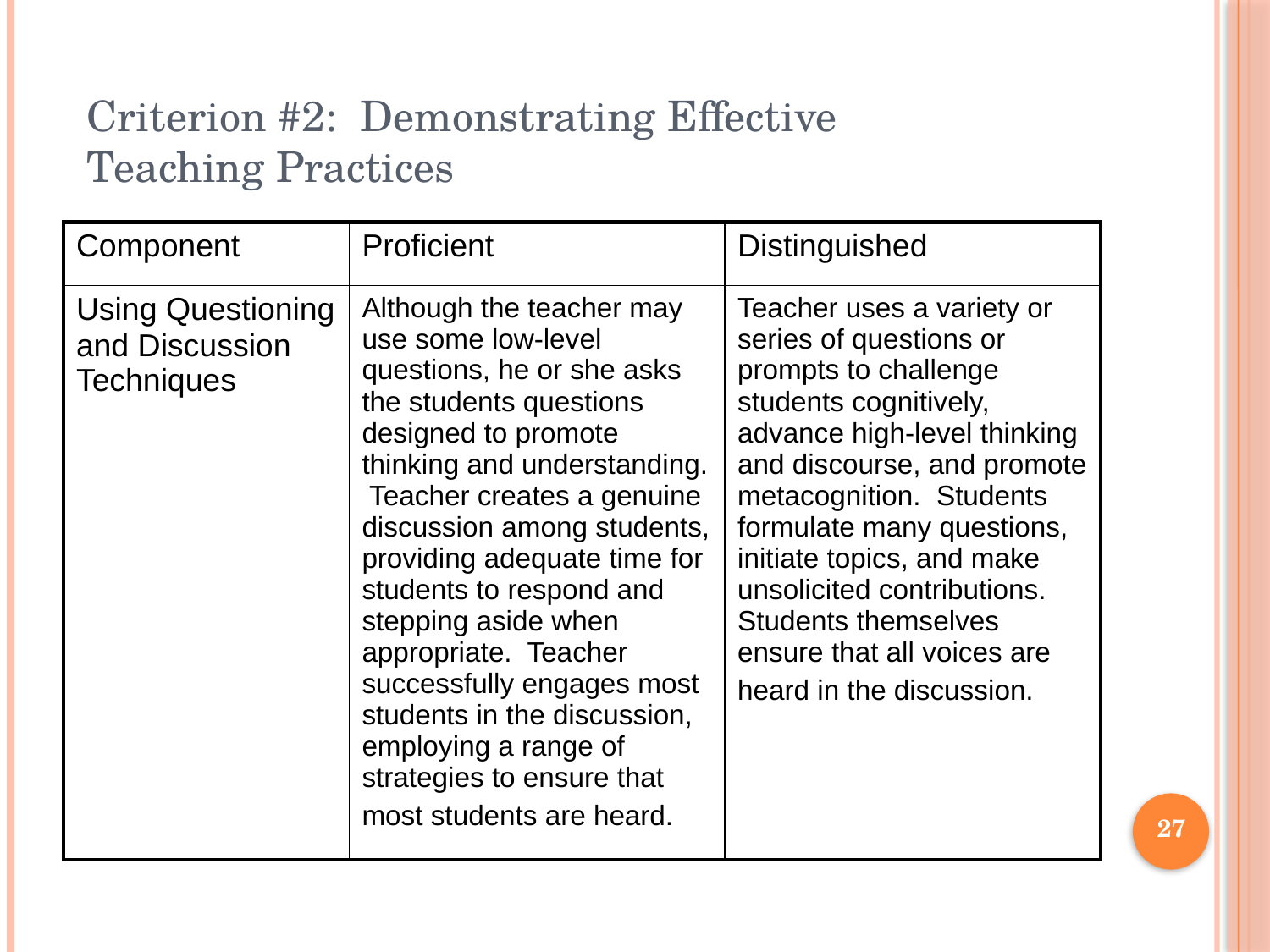

# Criterion #2:  Demonstrating Effective 			      Teaching Practices
| Component | Proficient | Distinguished |
| --- | --- | --- |
| Using Questioning and Discussion Techniques | Although the teacher may use some low-level questions, he or she asks the students questions designed to promote thinking and understanding. Teacher creates a genuine discussion among students, providing adequate time for students to respond and stepping aside when appropriate. Teacher successfully engages most students in the discussion, employing a range of strategies to ensure that most students are heard. | Teacher uses a variety or series of questions or prompts to challenge students cognitively, advance high-level thinking and discourse, and promote metacognition. Students formulate many questions, initiate topics, and make unsolicited contributions. Students themselves ensure that all voices are heard in the discussion. |
27